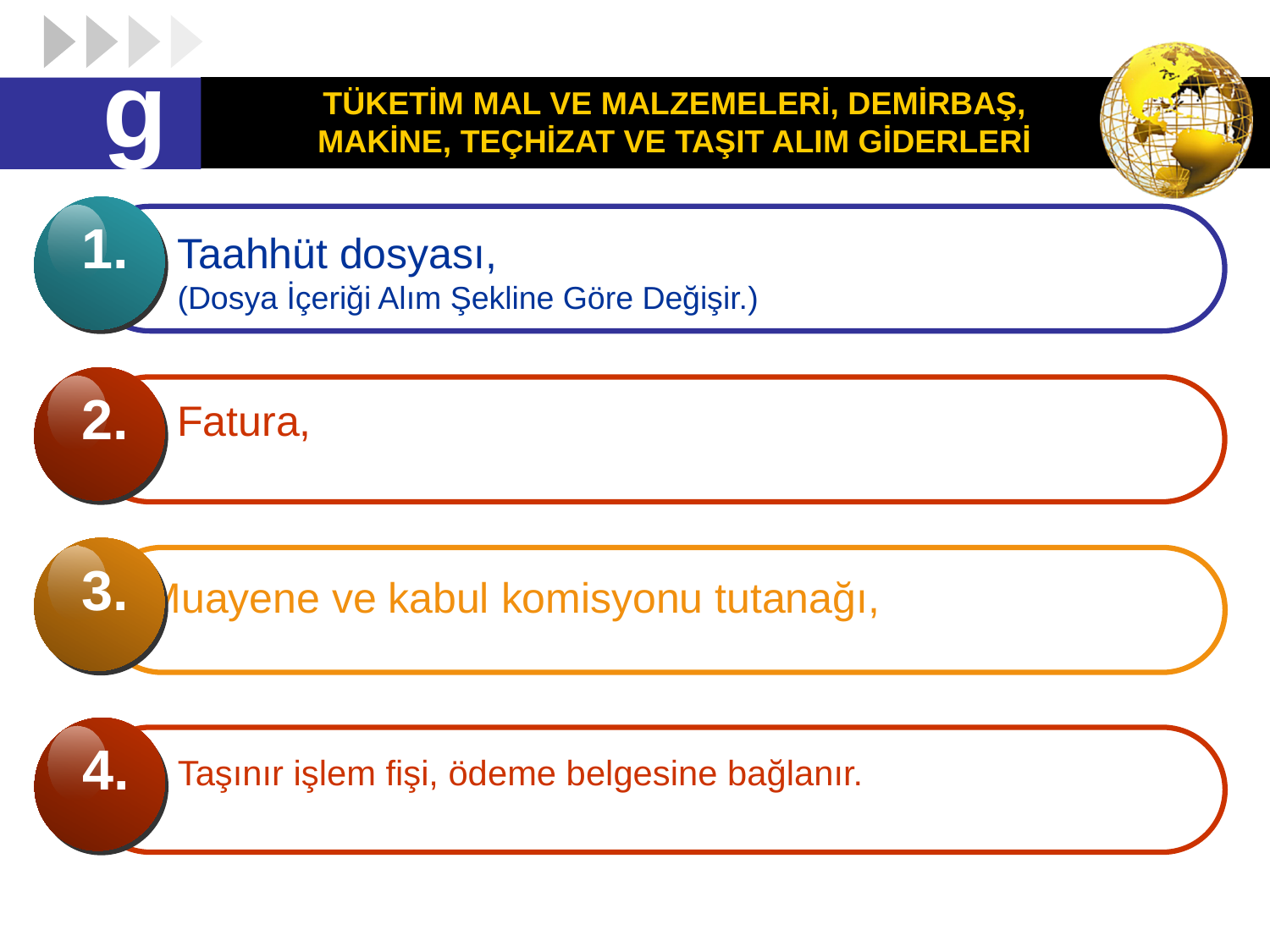

TÜKETİM MAL VE MALZEMELERİ, DEMİRBAŞ, MAKİNE, TEÇHİZAT VE TAŞIT ALIM GİDERLERİ
g

1.

Taahhüt dosyası,
(Dosya İçeriği Alım Şekline Göre Değişir.)

2.

Fatura,

3.

Muayene ve kabul komisyonu tutanağı,

4.

Taşınır işlem fişi, ödeme belgesine bağlanır.